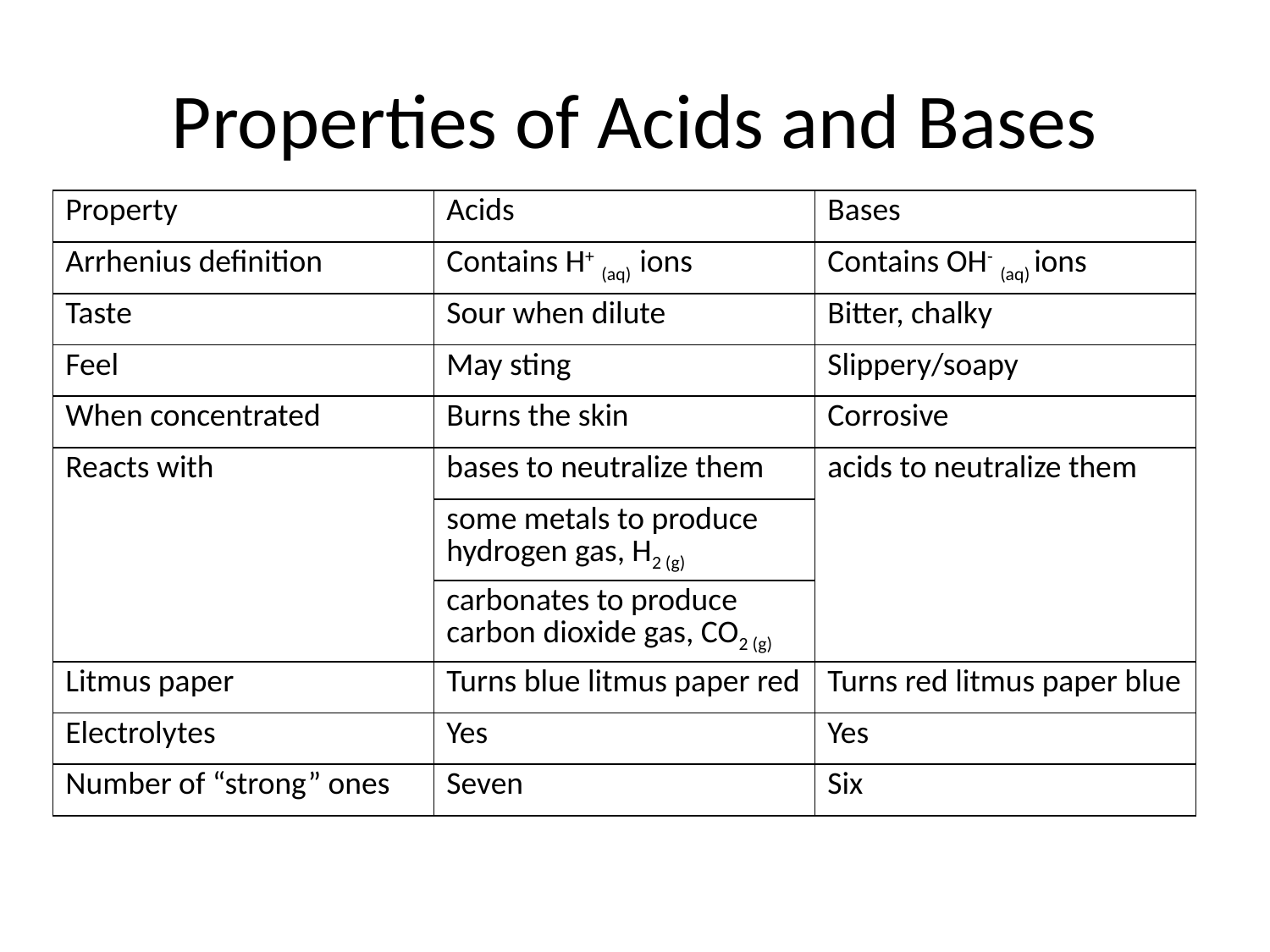

# Properties of Acids and Bases
| Property | Acids | Bases |
| --- | --- | --- |
| Arrhenius definition | Contains H+ (aq) ions | Contains OH- (aq) ions |
| Taste | Sour when dilute | Bitter, chalky |
| Feel | May sting | Slippery/soapy |
| When concentrated | Burns the skin | Corrosive |
| Reacts with | bases to neutralize them | acids to neutralize them |
|  | some metals to produce hydrogen gas, H2 (g) |  |
|  | carbonates to produce carbon dioxide gas, CO2 (g) |  |
| Litmus paper | Turns blue litmus paper red | Turns red litmus paper blue |
| Electrolytes | Yes | Yes |
| Number of “strong” ones | Seven | Six |